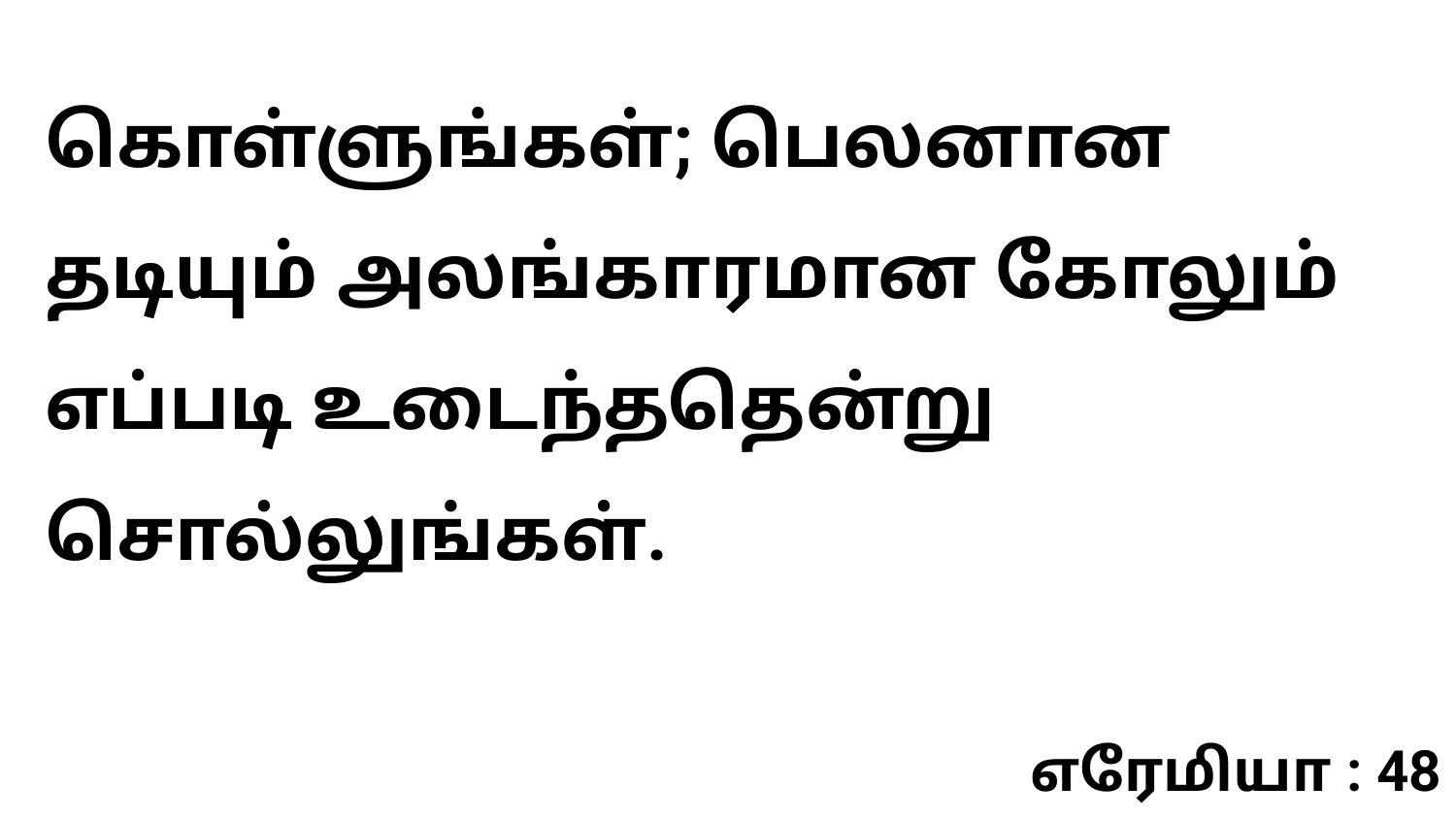

கொள்ளுங்கள்; பெலனான தடியும் அலங்காரமான கோலும் எப்படி உடைந்ததென்று சொல்லுங்கள்.
எரேமியா : 48